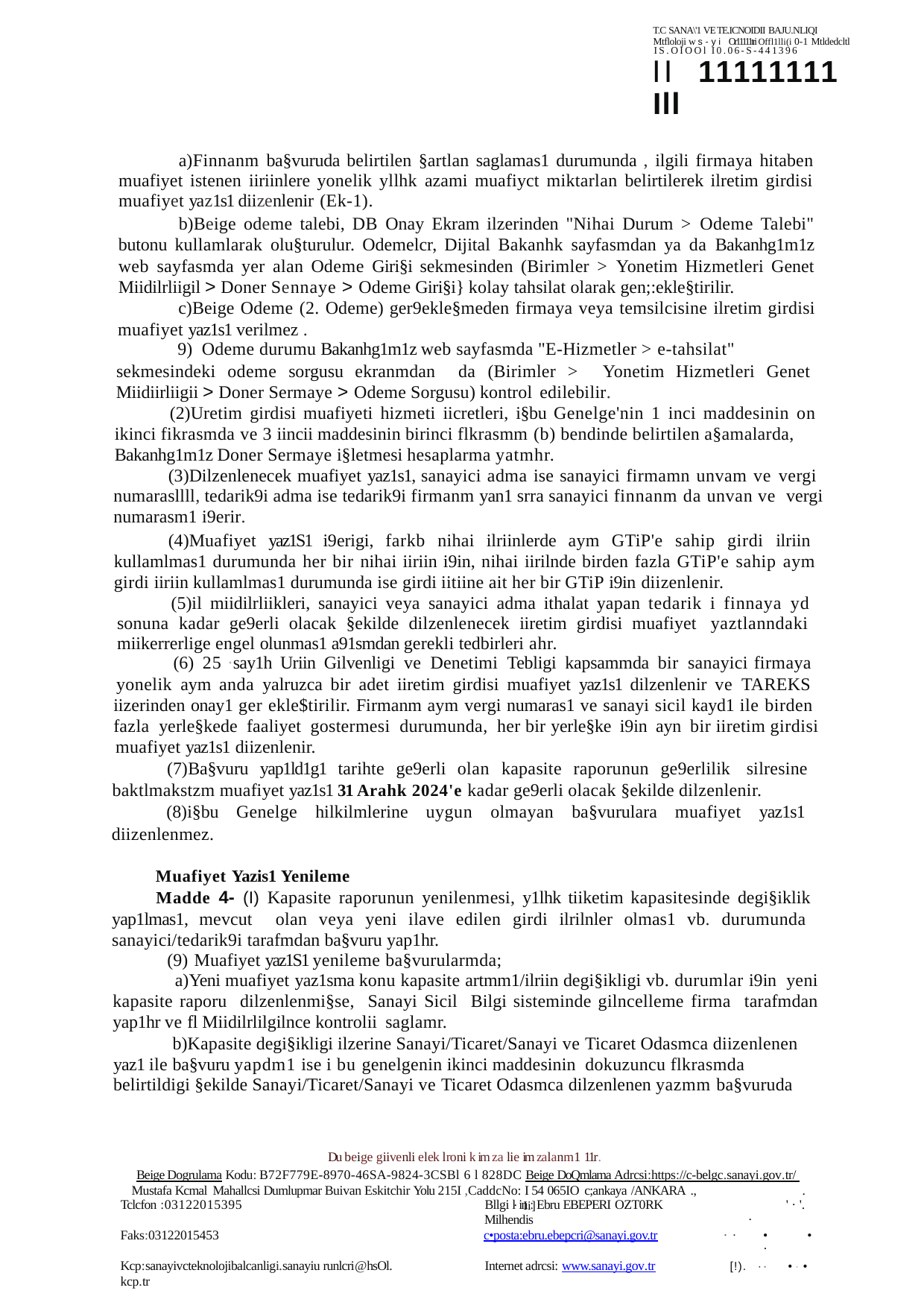

T.C SANA\'1 VE TE.ICNOIDII BAJU.NLIQI
Mtfloloji w s-yi Or11111tri Offl1lli(i 0-1 Mtldedcltl  IS.OIOOl I0.06-S-441396
II	11111111 Ill
Finnanm ba§vuruda belirtilen §artlan saglamas1 durumunda , ilgili firmaya hitaben  muafiyet istenen iiriinlere yonelik yllhk azami muafiyct miktarlan belirtilerek ilretim girdisi  muafiyet yaz1s1 diizenlenir (Ek-1).
Beige odeme talebi, DB Onay Ekram ilzerinden "Nihai Durum > Odeme Talebi"  butonu kullamlarak olu§turulur. Odemelcr, Dijital Bakanhk sayfasmdan ya da Bakanhg1m1z  web sayfasmda yer alan Odeme Giri§i sekmesinden (Birimler > Yonetim Hizmetleri Genet  Miidilrliigil > Doner Sennaye > Odeme Giri§i} kolay tahsilat olarak gen;:ekle§tirilir.
Beige Odeme (2. Odeme) ger9ekle§meden firmaya veya temsilcisine ilretim girdisi  muafiyet yaz1s1 verilmez .
9) Odeme durumu Bakanhg1m1z web sayfasmda "E-Hizmetler > e-tahsilat"
sekmesindeki odeme sorgusu ekranmdan  da (Birimler >  Yonetim Hizmetleri Genet  Miidiirliigii > Doner Sermaye > Odeme Sorgusu) kontrol edilebilir.
Uretim girdisi muafiyeti hizmeti iicretleri, i§bu Genelge'nin 1 inci maddesinin on  ikinci fikrasmda ve 3 iincii maddesinin birinci flkrasmm (b) bendinde belirtilen a§amalarda,
Bakanhg1m1z Doner Sermaye i§letmesi hesaplarma yatmhr.
Dilzenlenecek muafiyet yaz1s1, sanayici adma ise sanayici firmamn unvam ve vergi  numarasllll, tedarik9i adma ise tedarik9i firmanm yan1 srra sanayici finnanm da unvan ve  vergi numarasm1 i9erir.
Muafiyet yaz1S1 i9erigi, farkb nihai ilriinlerde aym GTiP'e sahip girdi ilriin  kullamlmas1 durumunda her bir nihai iiriin i9in, nihai iirilnde birden fazla GTiP'e sahip aym  girdi iiriin kullamlmas1 durumunda ise girdi iitiine ait her bir GTiP i9in diizenlenir.
il miidilrliikleri, sanayici veya sanayici adma ithalat yapan tedarik i finnaya yd  sonuna kadar ge9erli olacak §ekilde dilzenlenecek iiretim girdisi muafiyet yaztlanndaki  miikerrerlige engel olunmas1 a91smdan gerekli tedbirleri ahr.
25 ·say1h  Uriin  Gilvenligi  ve  Denetimi  Tebligi  kapsammda  bir  sanayici firmaya
yonelik aym anda yalruzca bir adet iiretim girdisi muafiyet yaz1s1 dilzenlenir ve TAREKS  iizerinden onay1 ger ekle$tirilir. Firmanm aym vergi numaras1 ve sanayi sicil kayd1 ile birden  fazla  yerle§kede  faaliyet  gostermesi  durumunda,  her bir yerle§ke  i9in  ayn  bir iiretim girdisi
muafiyet yaz1s1 diizenlenir.
Ba§vuru yap1ld1g1 tarihte ge9erli olan kapasite raporunun ge9erlilik silresine  baktlmakstzm muafiyet yaz1s1 31 Arahk 2024'e kadar ge9erli olacak §ekilde dilzenlenir.
i§bu Genelge hilkilmlerine uygun olmayan ba§vurulara muafiyet yaz1s1  diizenlenmez.

Muafiyet Yazis1 Yenileme
Madde 4- (I) Kapasite raporunun yenilenmesi, y1lhk tiiketim kapasitesinde degi§iklik  yap1lmas1, mevcut  olan veya yeni ilave edilen girdi ilrilnler olmas1 vb. durumunda  sanayici/tedarik9i tarafmdan ba§vuru yap1hr.
Muafiyet yaz1S1 yenileme ba§vurularmda;
Yeni muafiyet yaz1sma konu kapasite artmm1/ilriin degi§ikligi vb. durumlar i9in  yeni kapasite raporu  dilzenlenmi§se,  Sanayi Sicil  Bilgi sisteminde gilncelleme firma  tarafmdan yap1hr ve fl Miidilrlilgilnce kontrolii saglamr.
Kapasite degi§ikligi ilzerine Sanayi/Ticaret/Sanayi ve Ticaret Odasmca diizenlenen  yaz1 ile ba§vuru yapdm1 ise i bu genelgenin ikinci maddesinin  dokuzuncu flkrasmda  belirtildigi §ekilde Sanayi/Ticaret/Sanayi ve Ticaret Odasmca dilzenlenen yazmm ba§vuruda
Du beige giivenli elek lroni k im za lie im zalanm1 11r.
Beige Dogrulama Kodu: B72F779E-8970-46SA-9824-3CSBl 6 l 828DC Beige DoQmlama Adrcsi:https://c-belgc.sanayi.gov.tr/  Mustafa Kcmal  Mahallcsi Dumlupmar Buivan Eskitchir Yolu 215I ,CaddcNo: I 54 065IO c;ankaya /ANKARA	.,	.	· Ii]
| Tclcfon :03122015395 | Bllgi l in : Ebru EBEPERI OZT0RK Milhendis |  | ' · '. · |
| --- | --- | --- | --- |
| Faks:03122015453 | c•posta:ebru.ebepcri@sanayi.gov.tr | · · | • • · |
Kcp:sanayivcteknolojibalcanligi.sanayiu runlcri@hsOl. kcp.tr
Internet adrcsi: www.sanayi.gov.tr
[!).  ··	• · •